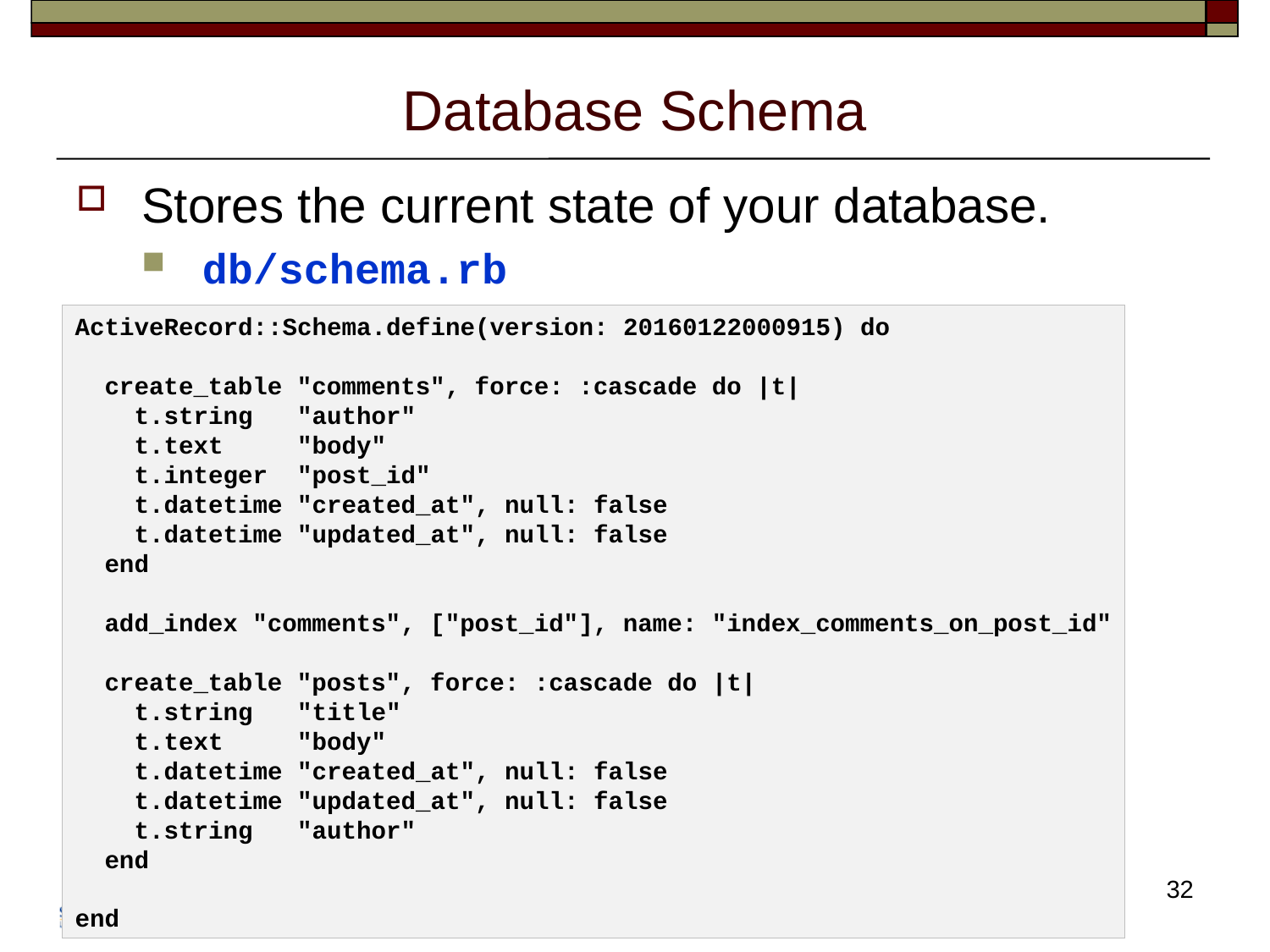

# Database Schema
Stores the current state of your database.
db/schema.rb
ActiveRecord::Schema.define(version: 20160122000915) do

  create_table "comments", force: :cascade do |t|
    t.string   "author"
    t.text     "body"
    t.integer  "post_id"
    t.datetime "created_at", null: false
    t.datetime "updated_at", null: false
  end

  add_index "comments", ["post_id"], name: "index_comments_on_post_id"

  create_table "posts", force: :cascade do |t|
    t.string   "title"
    t.text     "body"
    t.datetime "created_at", null: false
    t.datetime "updated_at", null: false
    t.string   "author"
  end

end
32